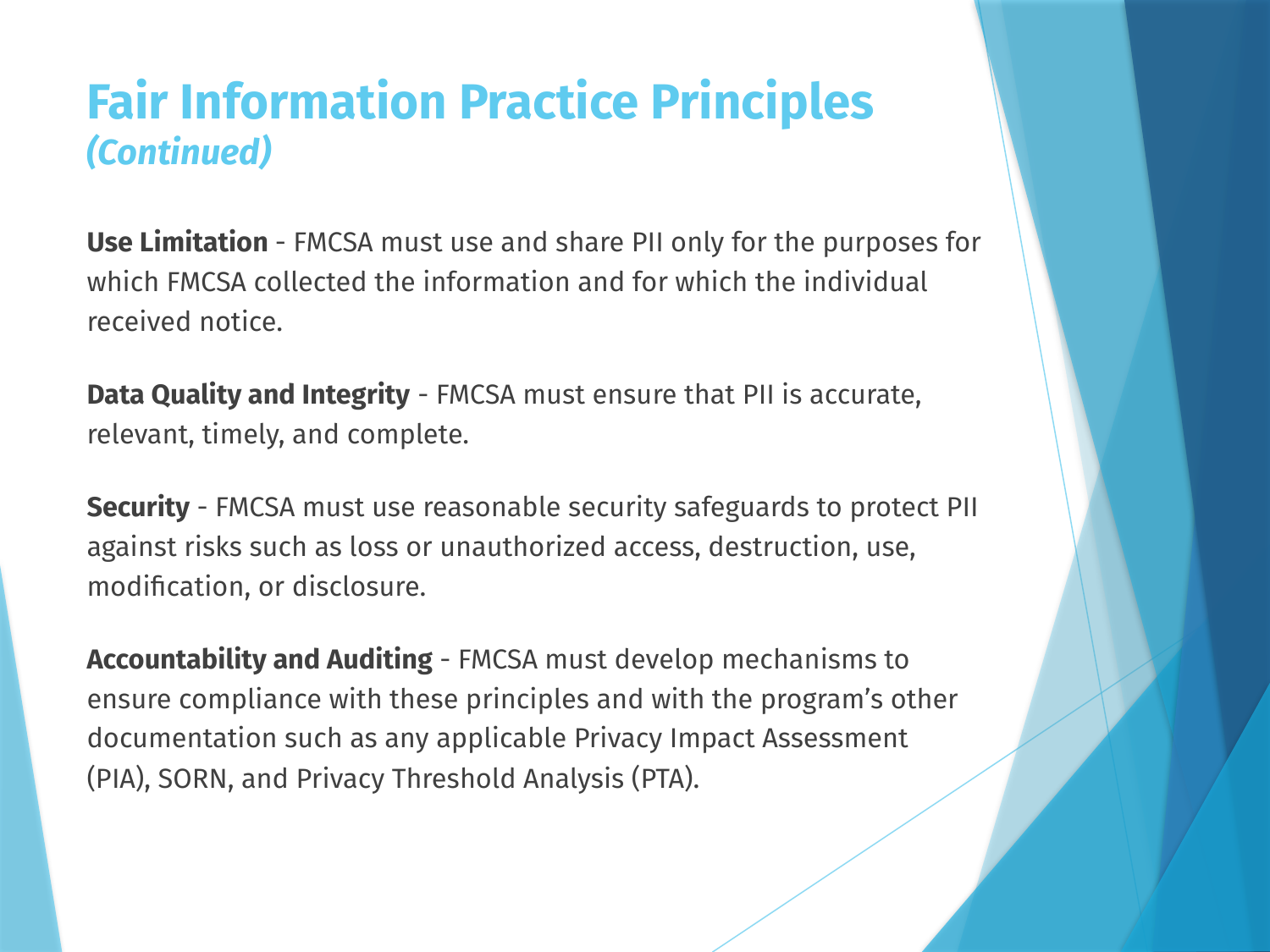

# Fair Information Practice Principles (Continued)
Use Limitation - FMCSA must use and share PII only for the purposes for which FMCSA collected the information and for which the individual received notice.

Data Quality and Integrity - FMCSA must ensure that PII is accurate, relevant, timely, and complete.

Security - FMCSA must use reasonable security safeguards to protect PII against risks such as loss or unauthorized access, destruction, use, modification, or disclosure.

Accountability and Auditing - FMCSA must develop mechanisms to ensure compliance with these principles and with the program’s other documentation such as any applicable Privacy Impact Assessment (PIA), SORN, and Privacy Threshold Analysis (PTA).